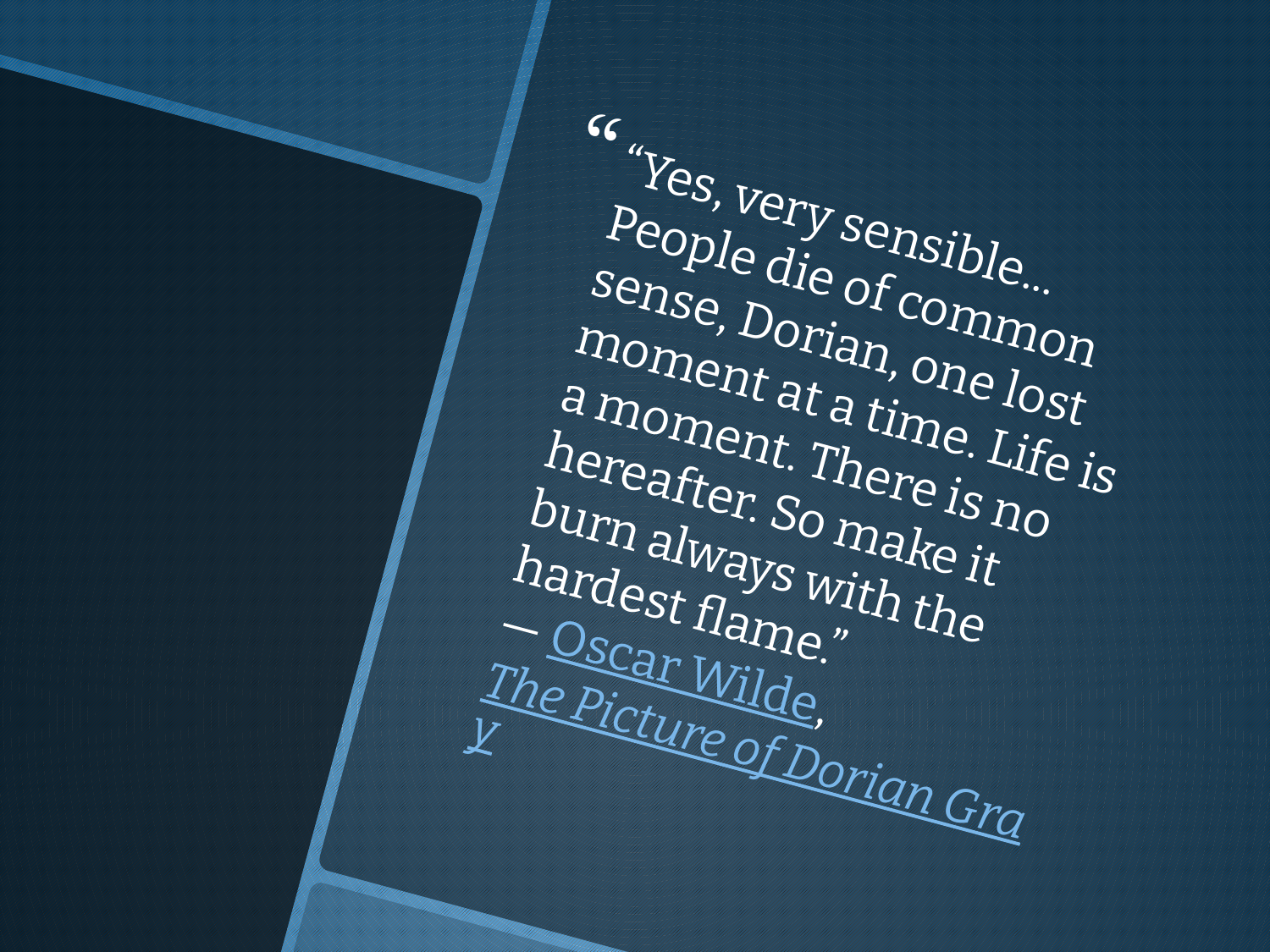

“Yes, very sensible... People die of common sense, Dorian, one lost moment at a time. Life is a moment. There is no hereafter. So make it burn always with the hardest flame.”
― Oscar Wilde, The Picture of Dorian Gray
#